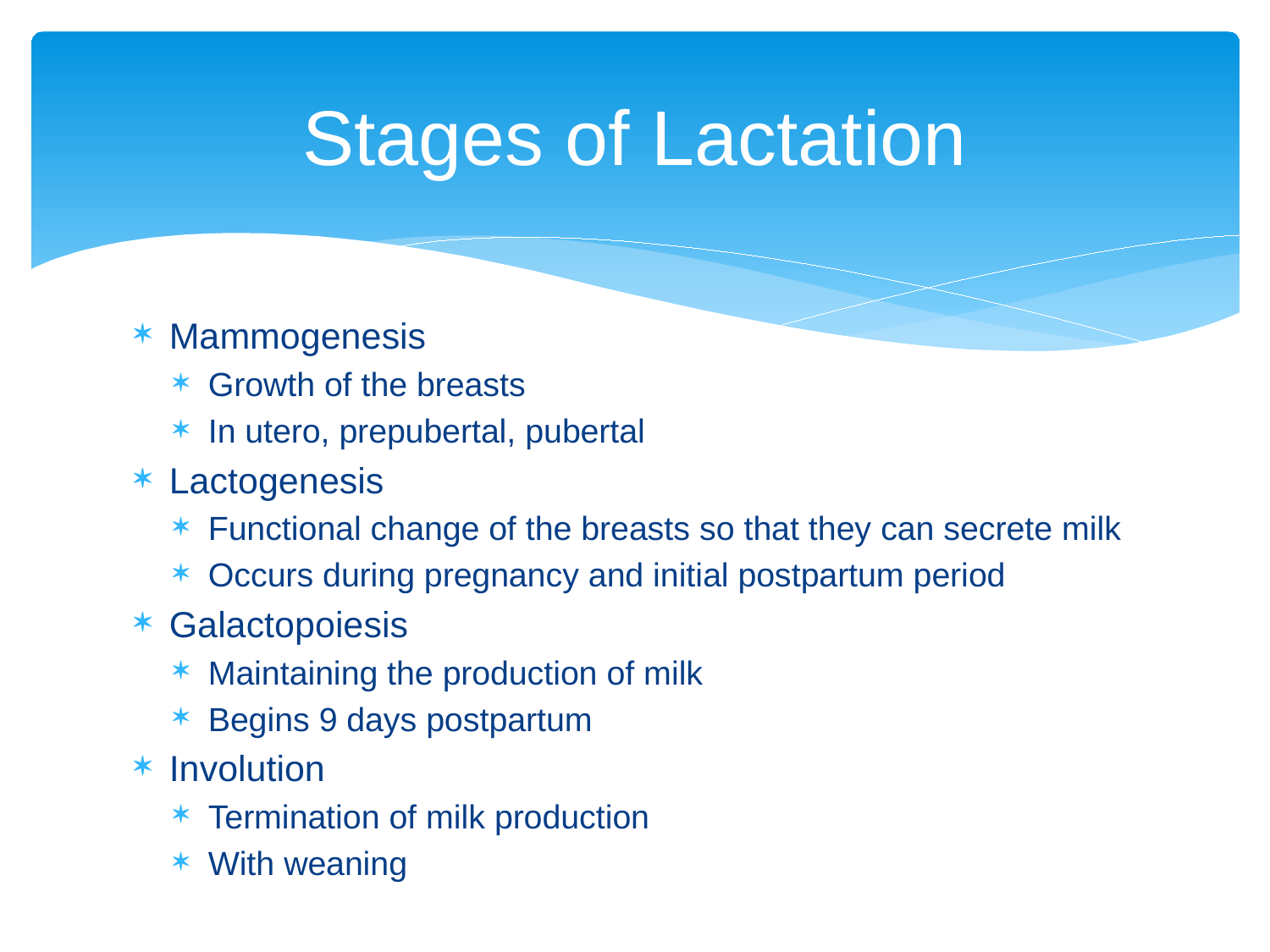

# Stages of Lactation
Mammogenesis
Growth of the breasts
In utero, prepubertal, pubertal
Lactogenesis
Functional change of the breasts so that they can secrete milk
Occurs during pregnancy and initial postpartum period
Galactopoiesis
Maintaining the production of milk
Begins 9 days postpartum
Involution
Termination of milk production
With weaning